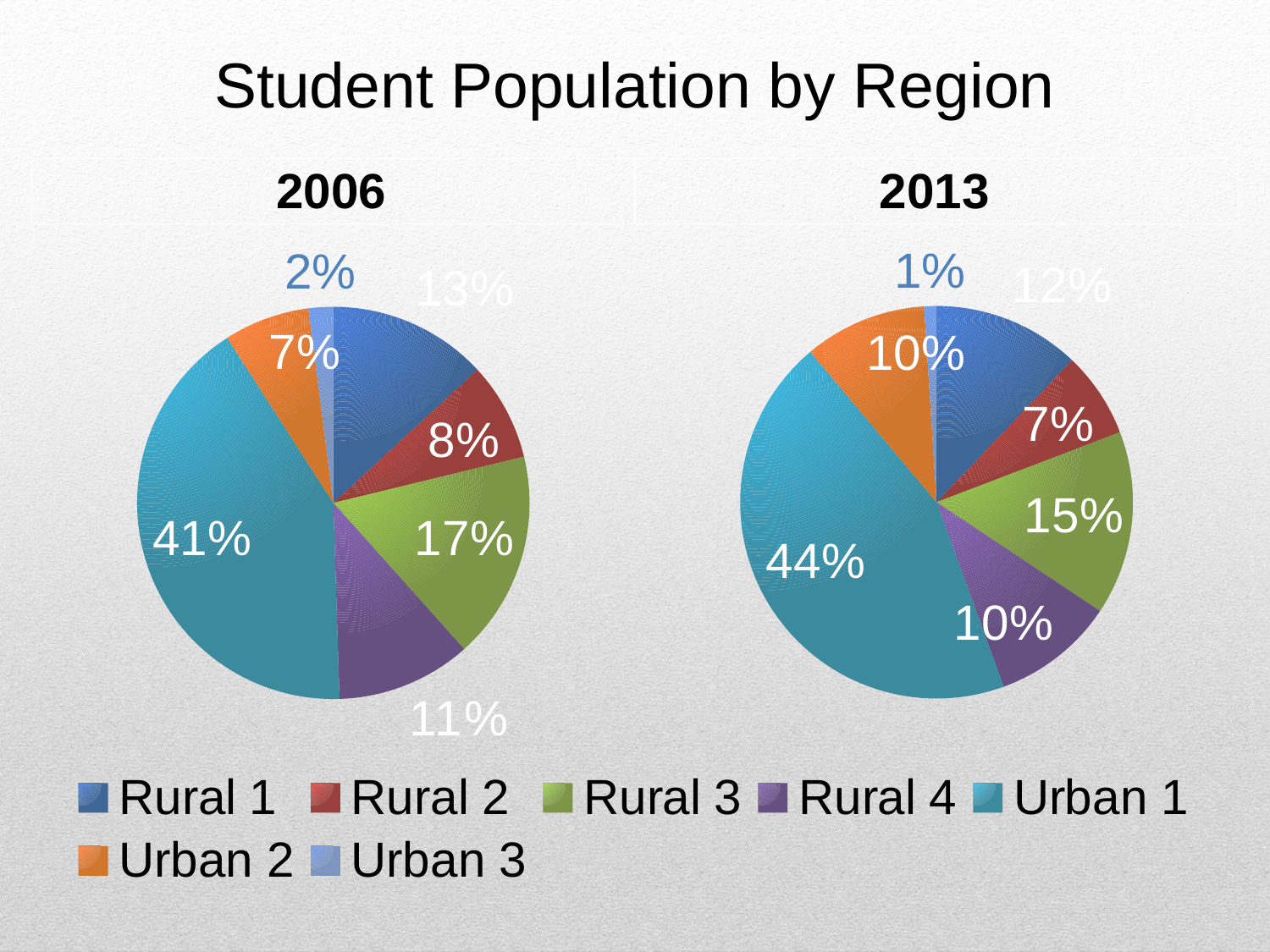

Student Population by Region
| 2006 | 2013 |
| --- | --- |

### Chart

| Category | 2006 |
|---|---|
| Rural 1 | 0.13 |
| Rural 2 | 0.08 |
| Rural 3 | 0.17 |
| Rural 4 | 0.11 |
| Urban 1 | 0.41 |
| Urban 2 | 0.07 |
| Urban 3 | 0.02 |

### Chart

| Category | 2013 |
|---|---|
| Rural 1 | 0.12 |
| Rural 2 | 0.07 |
| Rural 3 | 0.15 |
| Rural 4 | 0.1 |
| Urban 1 | 0.44 |
| Urban 2 | 0.1 |
| Urban 3 | 0.01 |